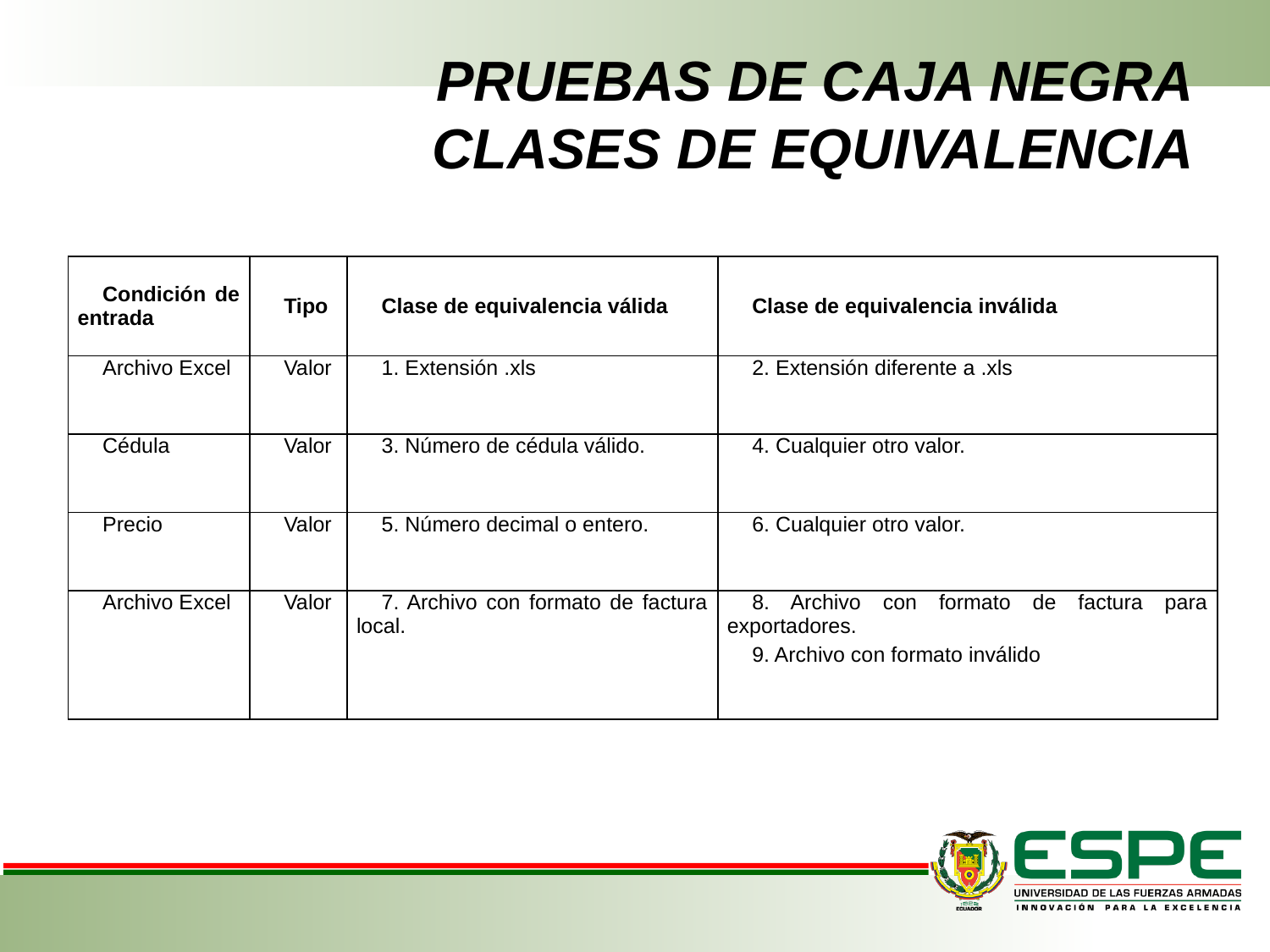

# PRUEBAS DE CAJA NEGRA CLASES DE EQUIVALENCIA
| Condición de entrada | Tipo | Clase de equivalencia válida | Clase de equivalencia inválida |
| --- | --- | --- | --- |
| Archivo Excel | Valor | 1. Extensión .xls | 2. Extensión diferente a .xls |
| Cédula | Valor | 3. Número de cédula válido. | 4. Cualquier otro valor. |
| Precio | Valor | 5. Número decimal o entero. | 6. Cualquier otro valor. |
| Archivo Excel | Valor | 7. Archivo con formato de factura local. | 8. Archivo con formato de factura para exportadores. 9. Archivo con formato inválido |